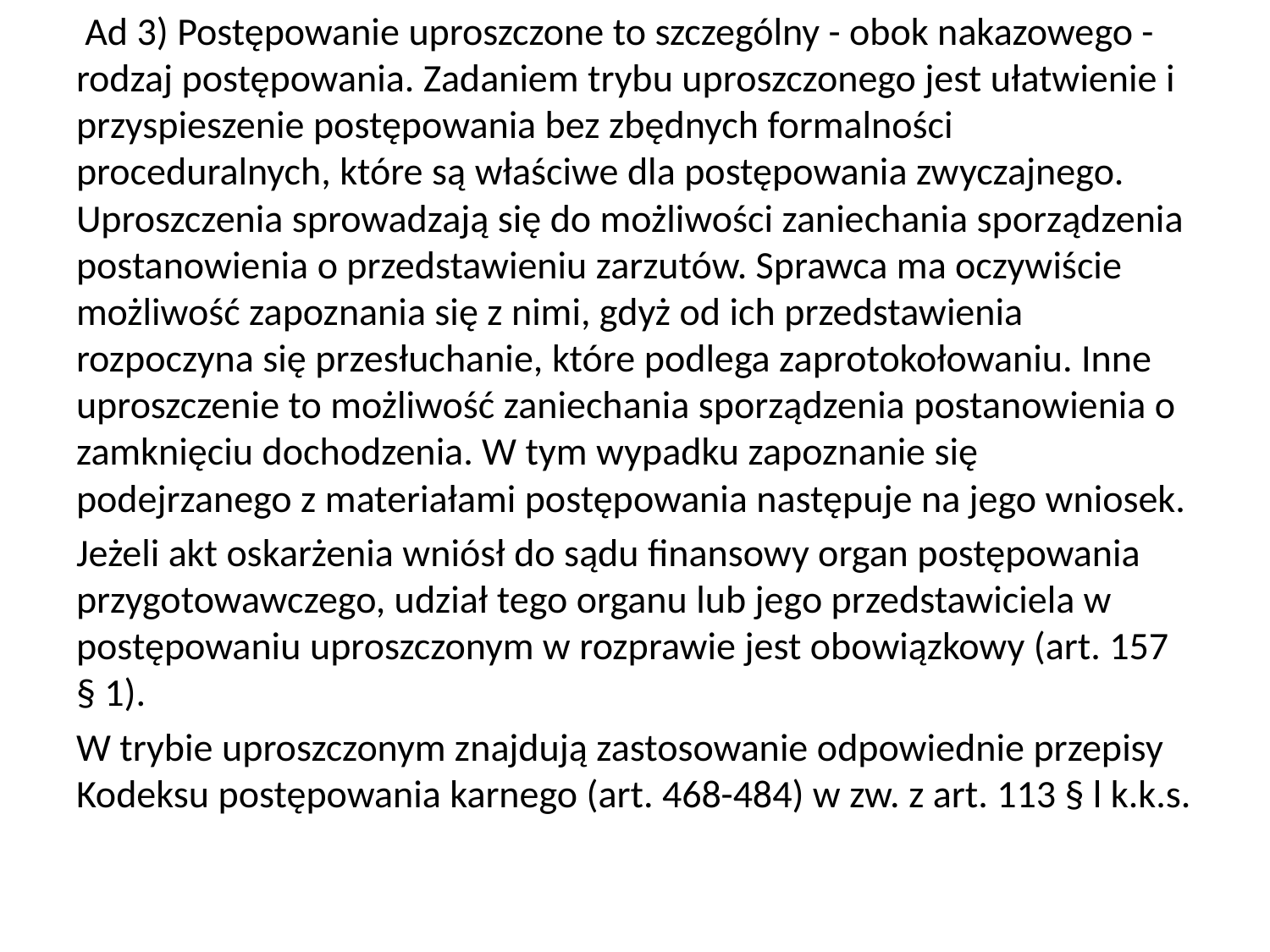

Ad 3) Postępowanie uproszczone to szczególny - obok nakazowego - rodzaj postępowania. Zadaniem trybu uproszczonego jest ułatwienie i przyspieszenie postępowania bez zbędnych formalności proceduralnych, które są właściwe dla postępowania zwyczajnego. Uproszczenia sprowadzają się do możliwości zaniechania sporządzenia postanowienia o przedstawieniu zarzutów. Sprawca ma oczywiście możliwość zapoznania się z nimi, gdyż od ich przedstawienia rozpoczyna się przesłuchanie, które podlega zaprotokołowaniu. Inne uproszczenie to możliwość zaniechania sporządzenia postanowienia o zamknięciu dochodzenia. W tym wypadku zapoznanie się podejrzanego z materiałami postępowania następuje na jego wniosek.
Jeżeli akt oskarżenia wniósł do sądu finansowy organ postępowania przygotowawczego, udział tego organu lub jego przedstawiciela w postępowaniu uproszczonym w rozprawie jest obowiązkowy (art. 157 § 1).
W trybie uproszczonym znajdują zastosowanie odpowiednie przepisy Kodeksu postępowania karnego (art. 468-484) w zw. z art. 113 § l k.k.s.